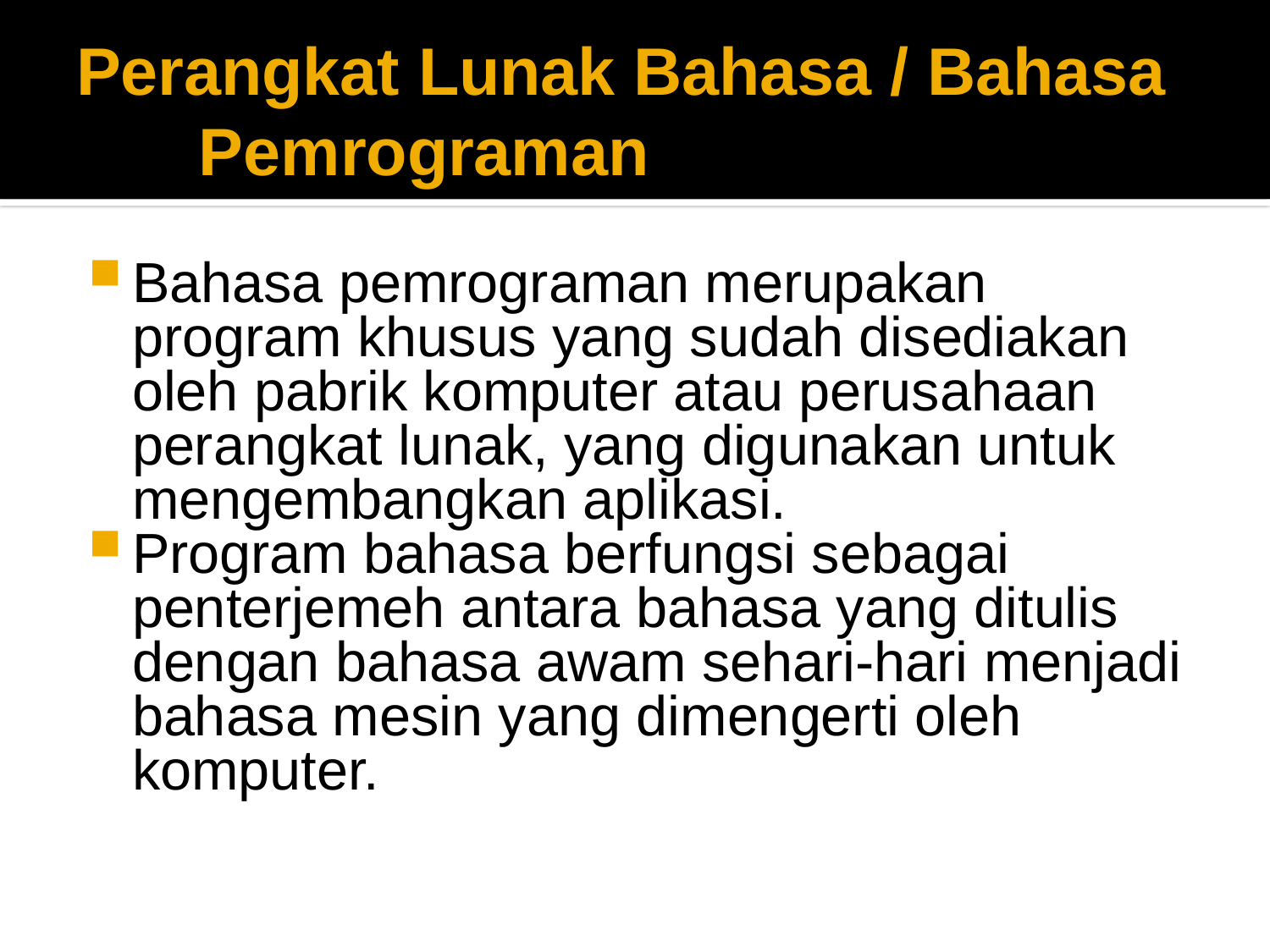

# Perangkat Lunak Bahasa / Bahasa Pemrograman
Bahasa pemrograman merupakan program khusus yang sudah disediakan oleh pabrik komputer atau perusahaan perangkat lunak, yang digunakan untuk mengembangkan aplikasi.
Program bahasa berfungsi sebagai penterjemeh antara bahasa yang ditulis dengan bahasa awam sehari-hari menjadi bahasa mesin yang dimengerti oleh komputer.